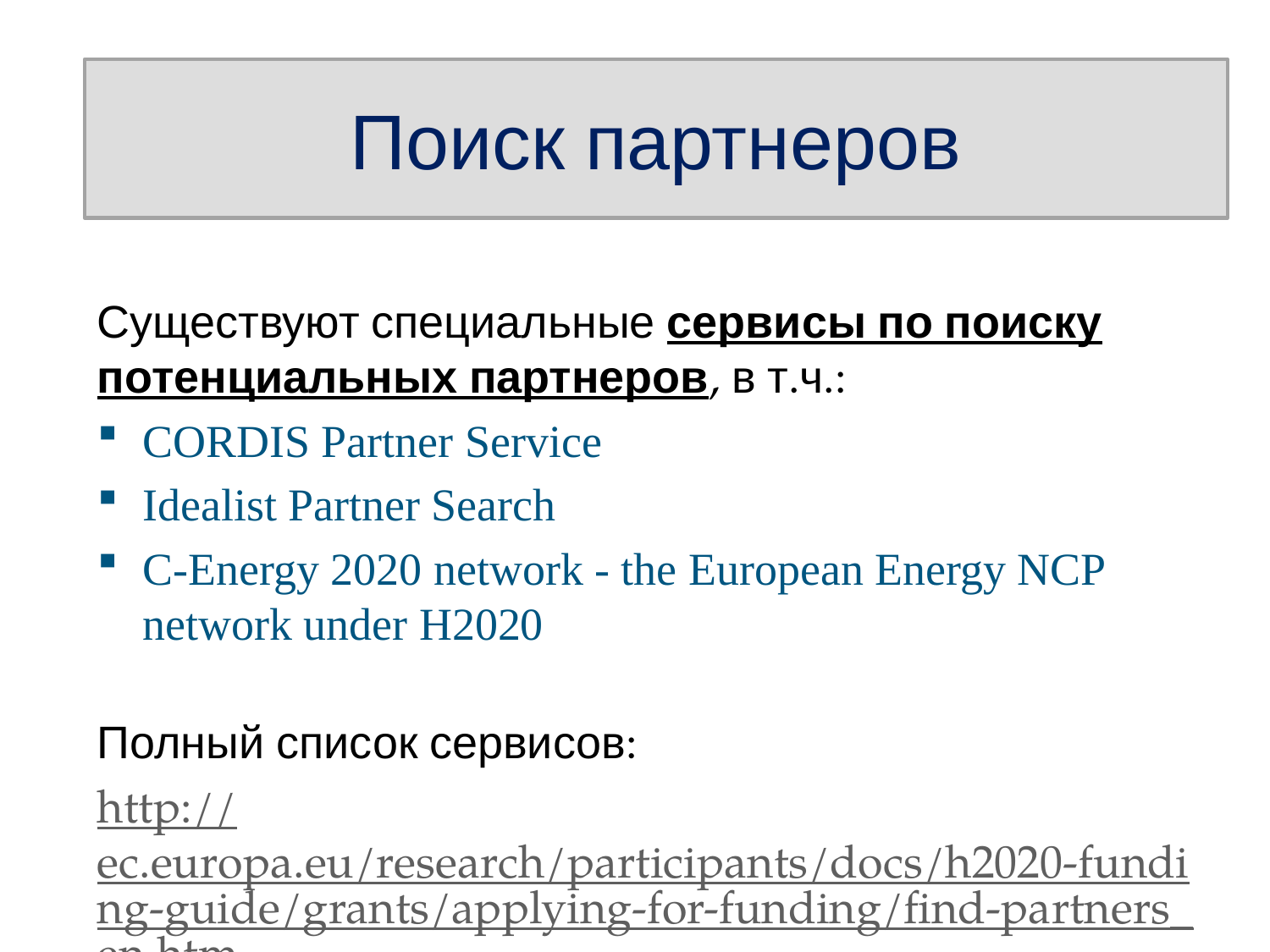

# Пои
Поиск партнеров

Существуют специальные сервисы по поиску потенциальных партнеров, в т.ч.:
CORDIS Partner Service
Idealist Partner Search
C-Energy 2020 network - the European Energy NCP network under H2020
Полный список сервисов:
http://ec.europa.eu/research/participants/docs/h2020-funding-guide/grants/applying-for-funding/find-partners_en.htm